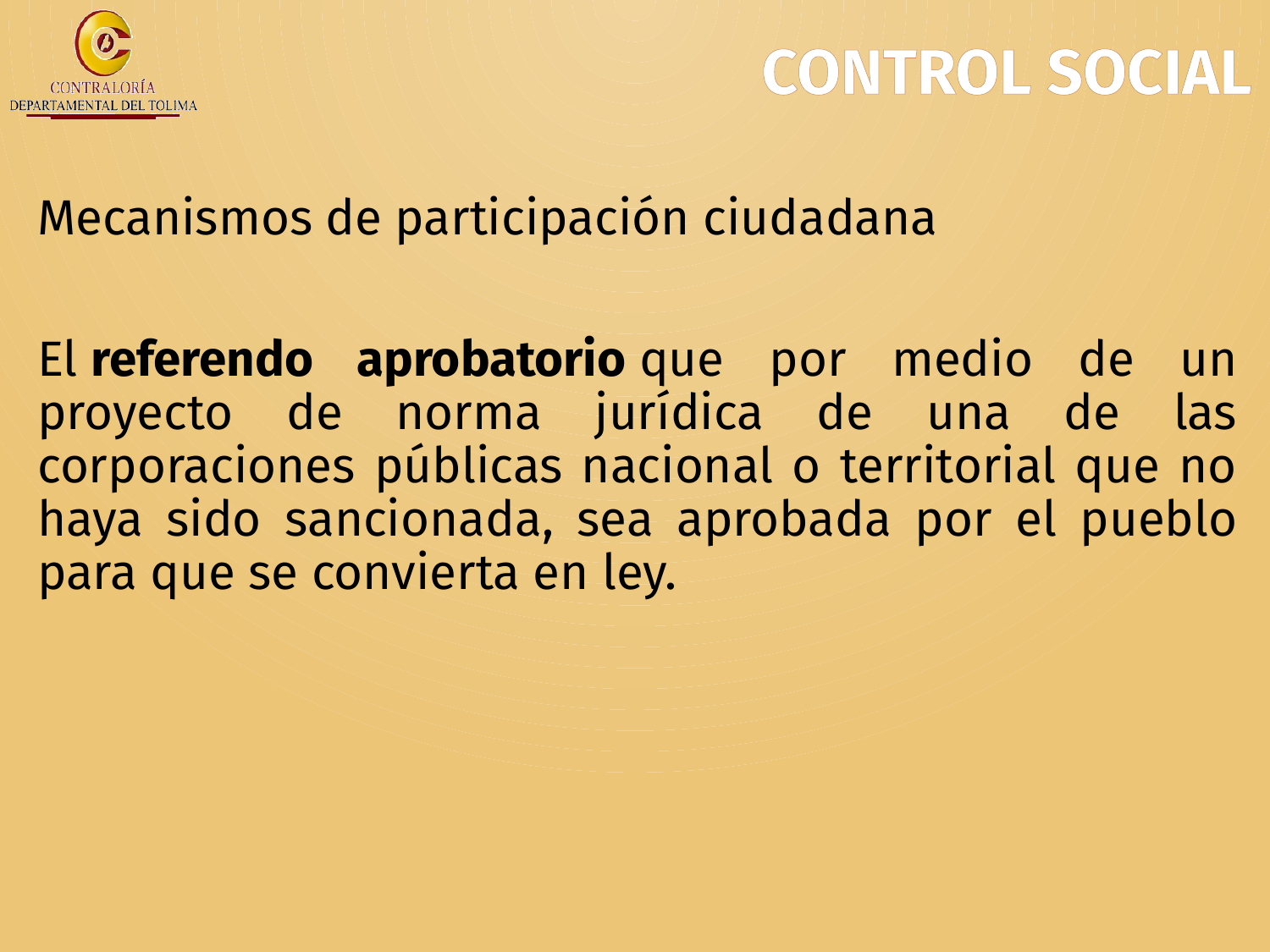

# CONTROL SOCIAL
Mecanismos de participación ciudadana

El referendo aprobatorio que por medio de un proyecto de norma jurídica de una de las corporaciones públicas nacional o territorial que no haya sido sancionada, sea aprobada por el pueblo para que se convierta en ley.